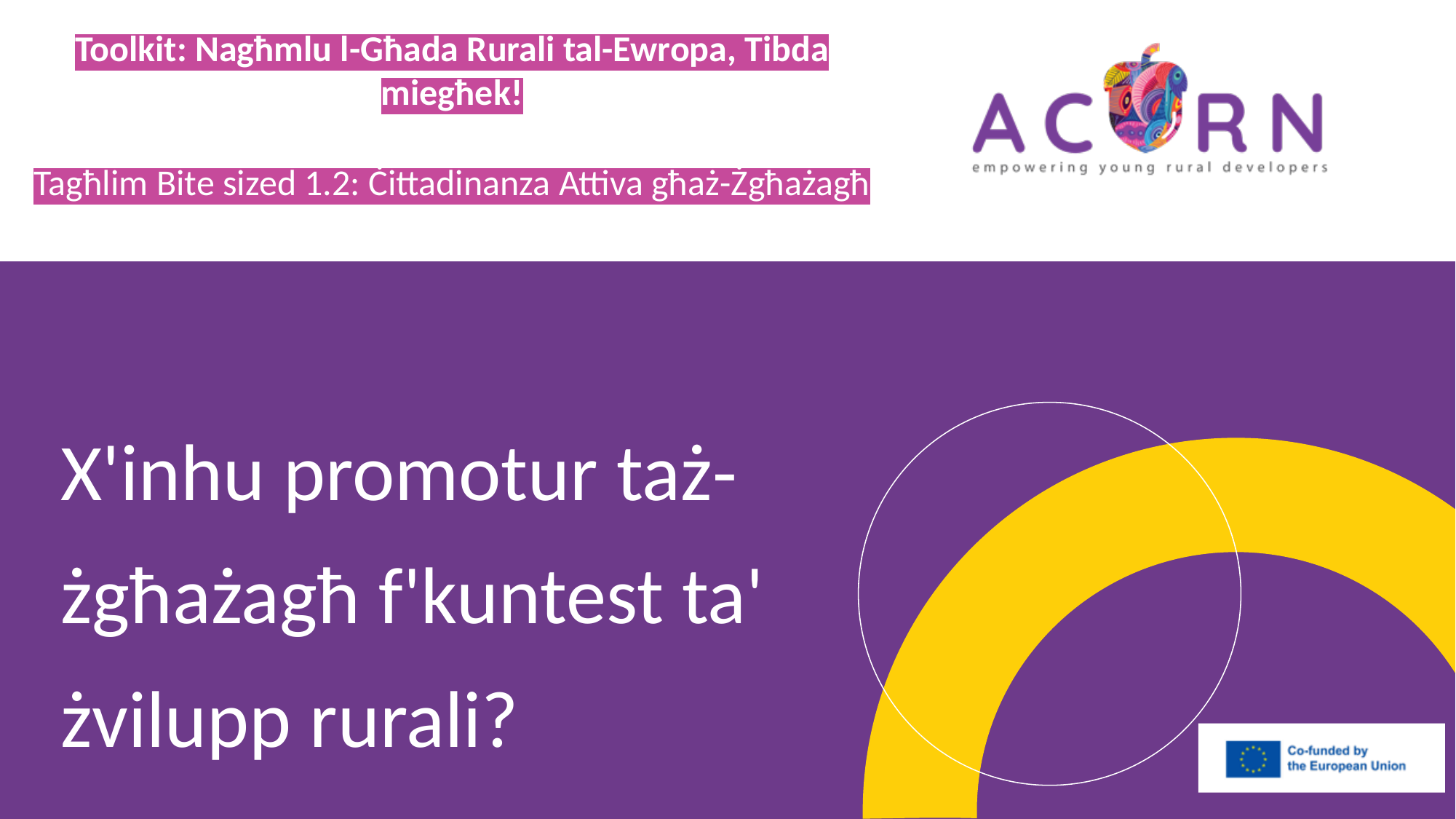

Toolkit: Nagħmlu l-Għada Rurali tal-Ewropa, Tibda miegħek!

Tagħlim Bite sized 1.2: Ċittadinanza Attiva għaż-Żgħażagħ

X'inhu promotur taż-żgħażagħ f'kuntest ta' żvilupp rurali?